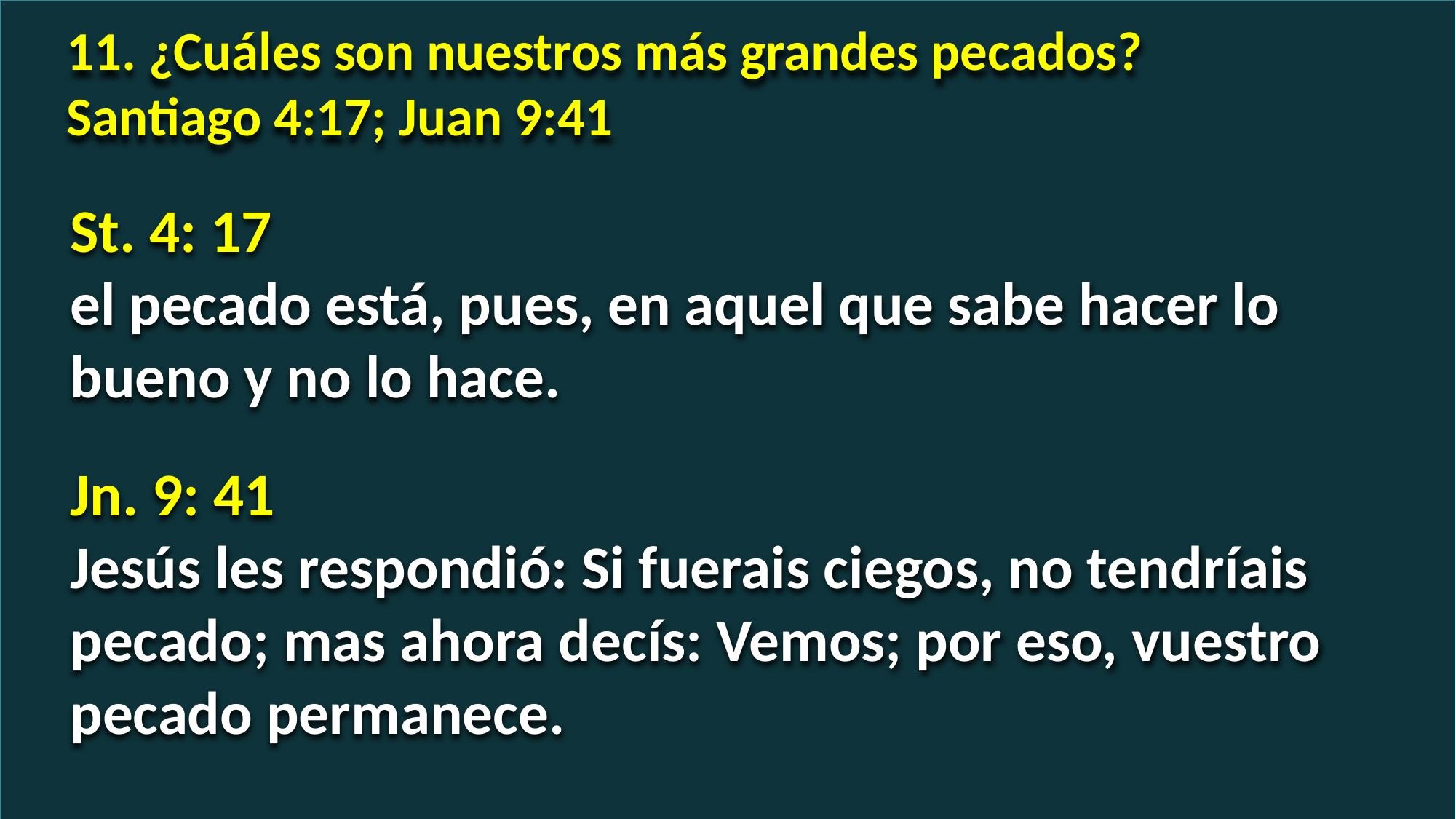

11. ¿Cuáles son nuestros más grandes pecados? Santiago 4:17; Juan 9:41
St. 4: 17
el pecado está, pues, en aquel que sabe hacer lo bueno y no lo hace.
Jn. 9: 41
Jesús les respondió: Si fuerais ciegos, no tendríais pecado; mas ahora decís: Vemos; por eso, vuestro pecado permanece.